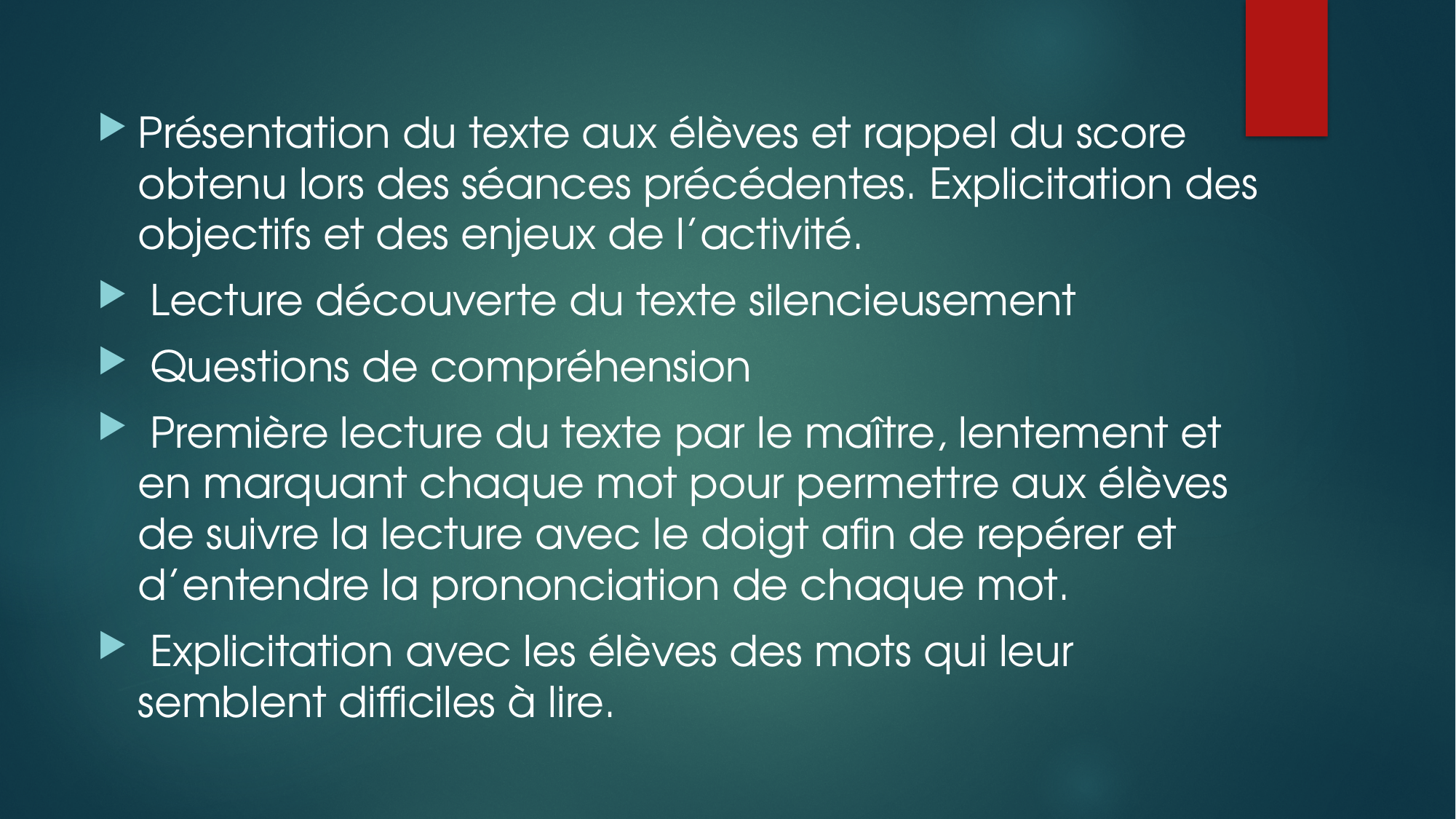

Présentation du texte aux élèves et rappel du score obtenu lors des séances précédentes. Explicitation des objectifs et des enjeux de l’activité.
 Lecture découverte du texte silencieusement
 Questions de compréhension
 Première lecture du texte par le maître, lentement et en marquant chaque mot pour permettre aux élèves de suivre la lecture avec le doigt afin de repérer et d’entendre la prononciation de chaque mot.
 Explicitation avec les élèves des mots qui leur semblent difficiles à lire.